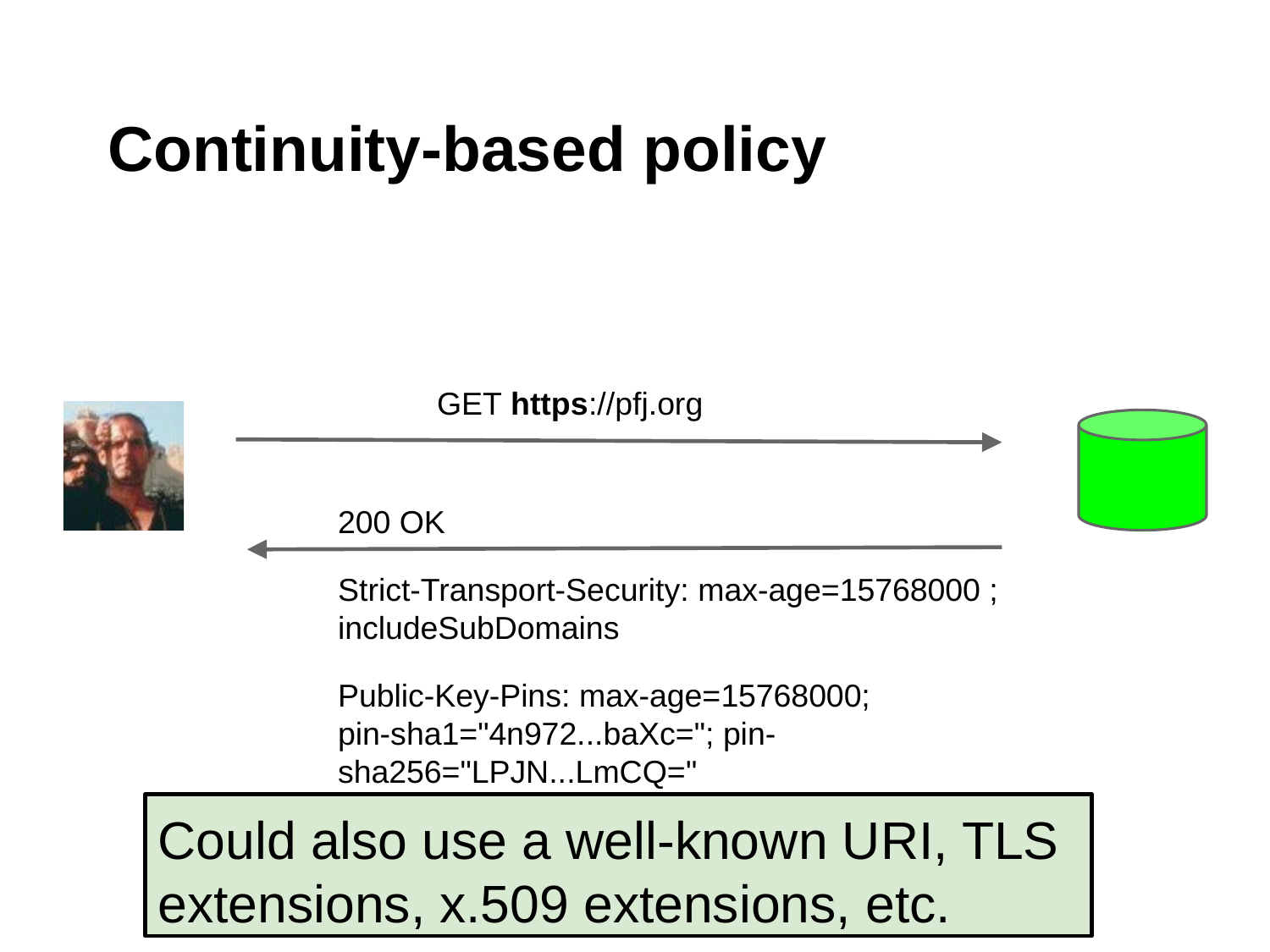

# Continuity-based policy
GET https://pfj.org

200 OK

Strict-Transport-Security: max-age=15768000 ; includeSubDomains

Public-Key-Pins: max-age=15768000;
pin-sha1="4n972...baXc="; pin-sha256="LPJN...LmCQ="

Could also use a well-known URI, TLS extensions, x.509 extensions, etc.